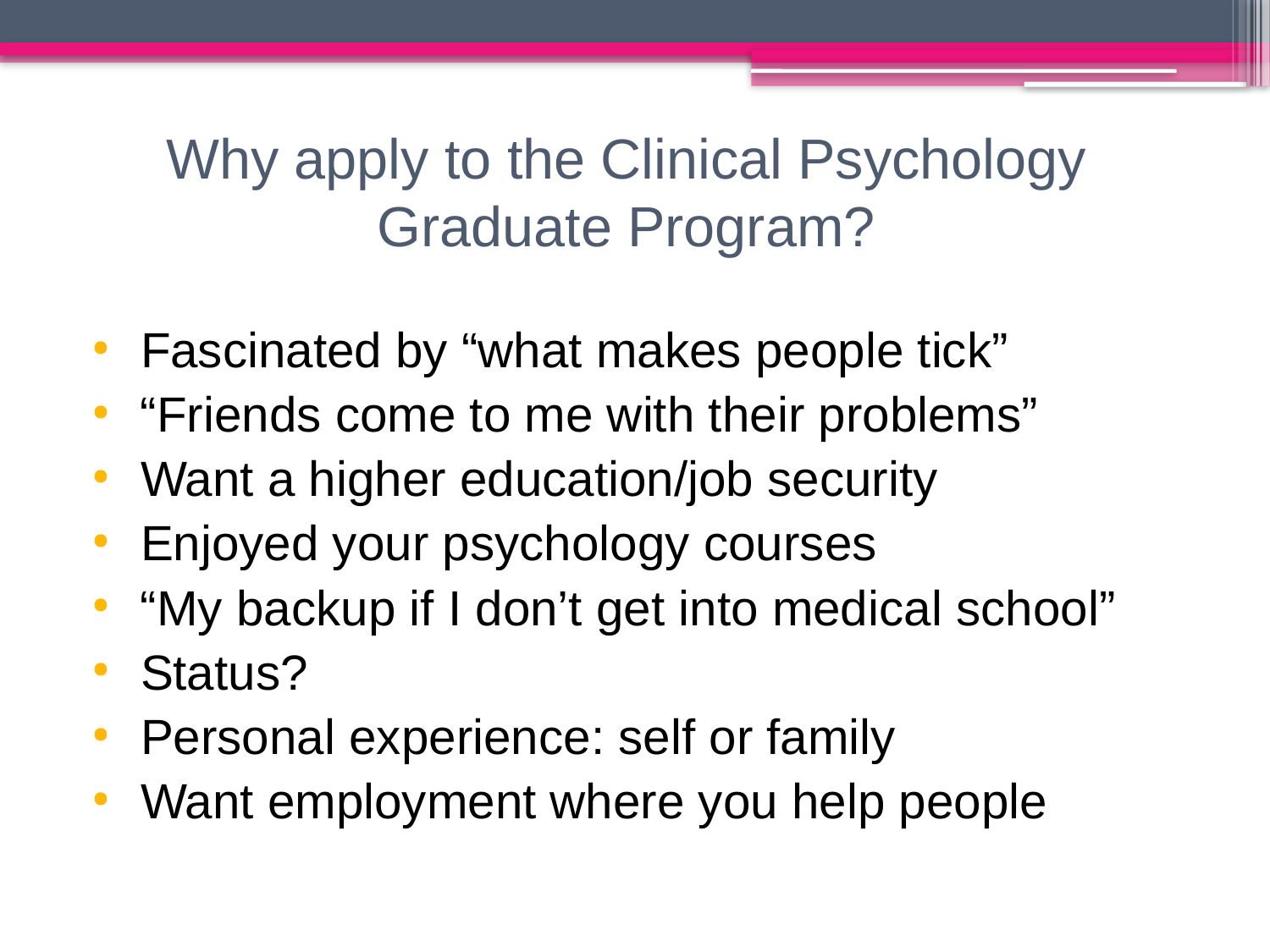

# Why apply to the Clinical Psychology Graduate Program?
 Fascinated by “what makes people tick”
 “Friends come to me with their problems”
 Want a higher education/job security
 Enjoyed your psychology courses
 “My backup if I don’t get into medical school”
 Status?
 Personal experience: self or family
 Want employment where you help people